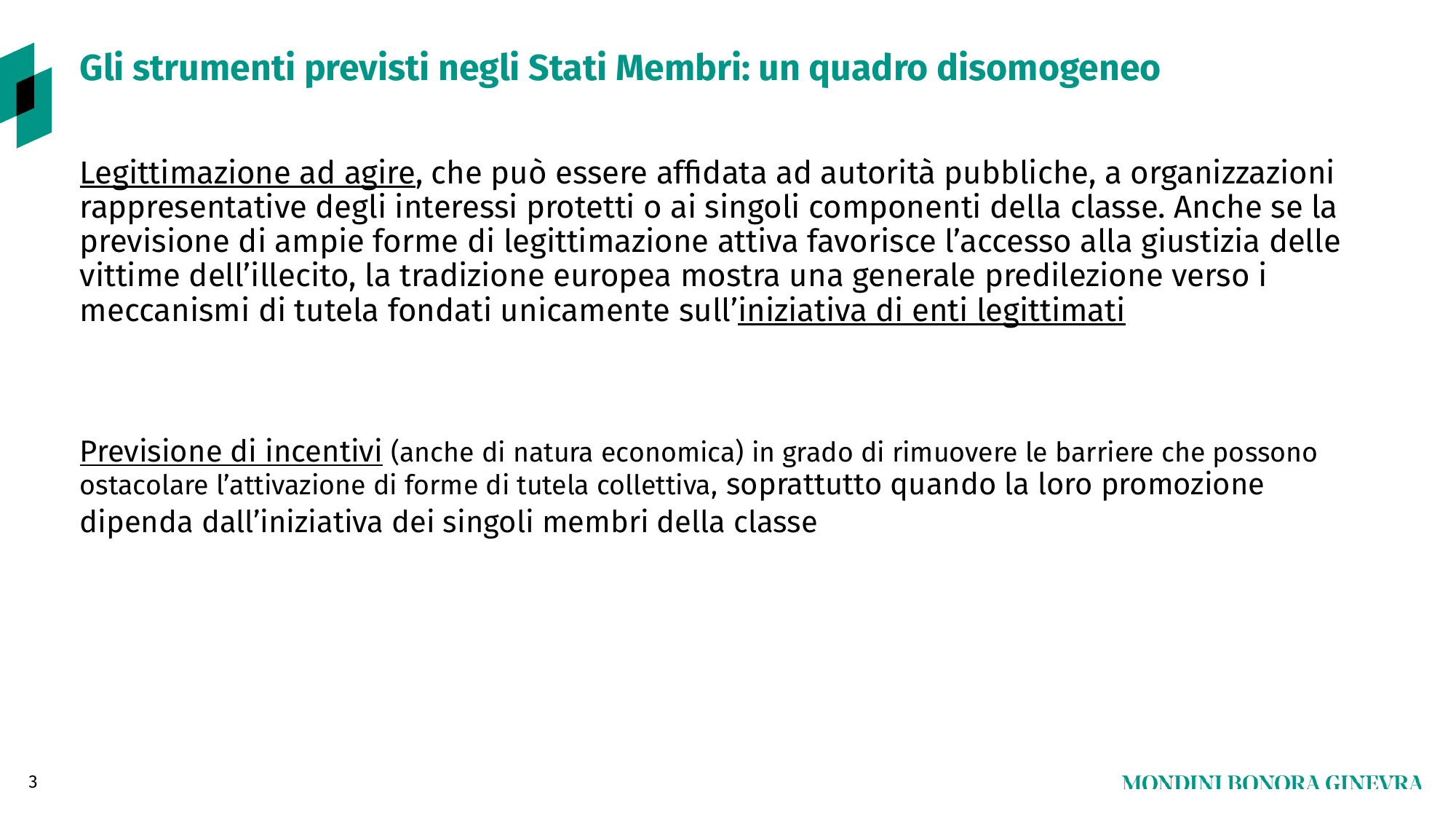

# Gli strumenti previsti negli Stati Membri: un quadro disomogeneo
Legittimazione ad agire, che può essere affidata ad autorità pubbliche, a organizzazioni rappresentative degli interessi protetti o ai singoli componenti della classe. Anche se la previsione di ampie forme di legittimazione attiva favorisce l’accesso alla giustizia delle vittime dell’illecito, la tradizione europea mostra una generale predilezione verso i meccanismi di tutela fondati unicamente sull’iniziativa di enti legittimati

Previsione di incentivi (anche di natura economica) in grado di rimuovere le barriere che possono ostacolare l’attivazione di forme di tutela collettiva, soprattutto quando la loro promozione dipenda dall’iniziativa dei singoli membri della classe
3